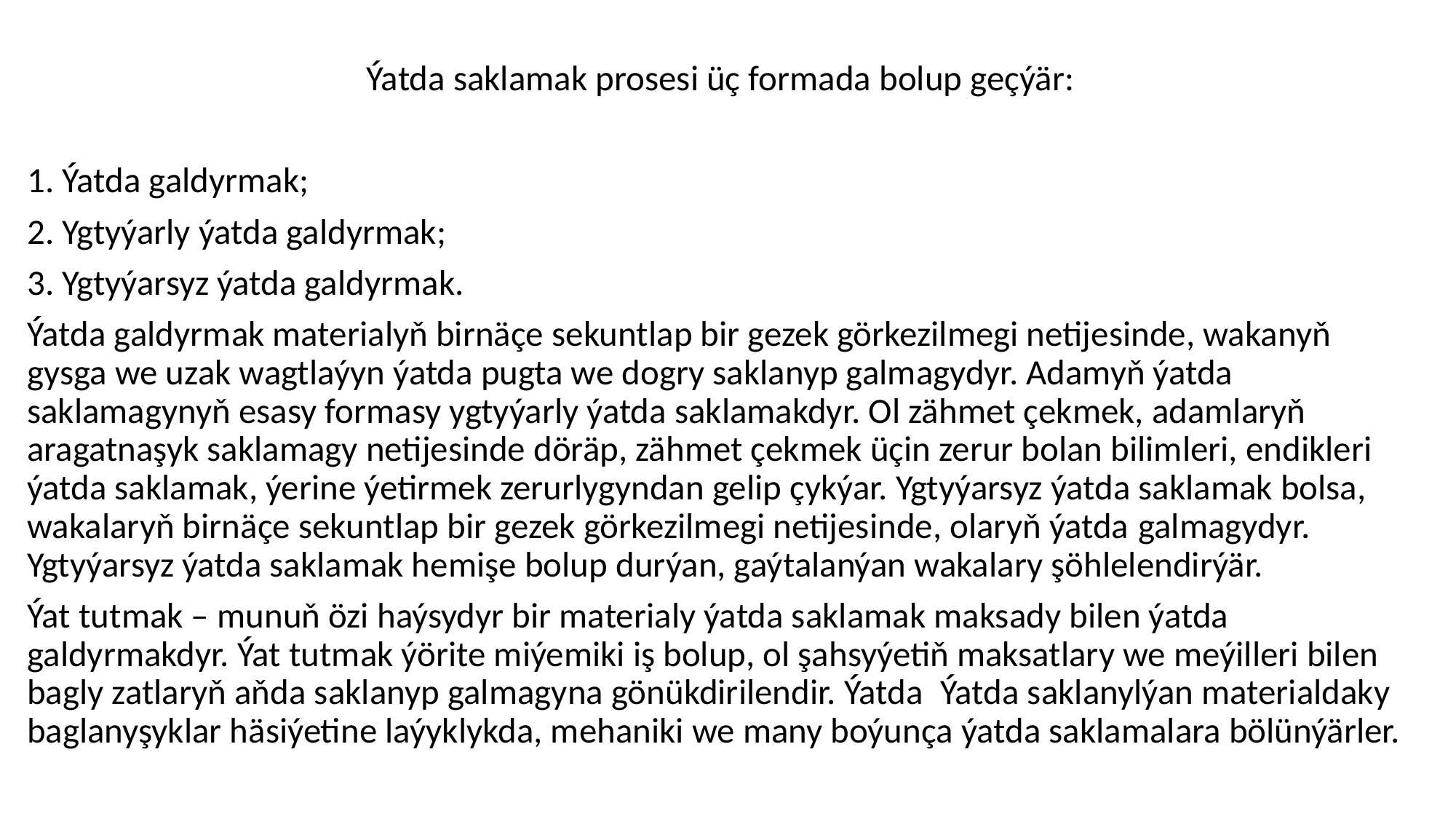

Ýatda saklamak prosesi üç formada bolup geçýär:

1. Ýatda galdyrmak;
2. Ygtyýarly ýatda galdyrmak;
3. Ygtyýarsyz ýatda galdyrmak.
Ýatda galdyrmak materialyň birnäçe sekuntlap bir gezek görkezilmegi netijesinde, wakanyň gysga we uzak wagtlaýyn ýatda pugta we dogry saklanyp galmagydyr. Adamyň ýatda saklamagynyň esasy formasy ygtyýarly ýatda saklamakdyr. Ol zähmet çekmek, adamlaryň aragatnaşyk saklamagy netijesinde döräp, zähmet çekmek üçin zerur bolan bilimleri, endikleri ýatda saklamak, ýerine ýetirmek zerurlygyndan gelip çykýar. Ygtyýarsyz ýatda saklamak bolsa, wakalaryň birnäçe sekuntlap bir gezek görkezilmegi netijesinde, olaryň ýatda galmagydyr. Ygtyýarsyz ýatda saklamak hemişe bolup durýan, gaýtalanýan wakalary şöhlelendirýär.
Ýat tutmak – munuň özi haýsydyr bir materialy ýatda saklamak maksady bilen ýatda galdyrmakdyr. Ýat tutmak ýörite miýemiki iş bolup, ol şahsyýetiň maksatlary we meýilleri bilen bagly zatlaryň aňda saklanyp galmagyna gönükdirilendir. Ýatda  Ýatda saklanylýan materialdaky baglanyşyklar häsiýetine laýyklykda, mehaniki we many boýunça ýatda saklamalara bölünýärler.